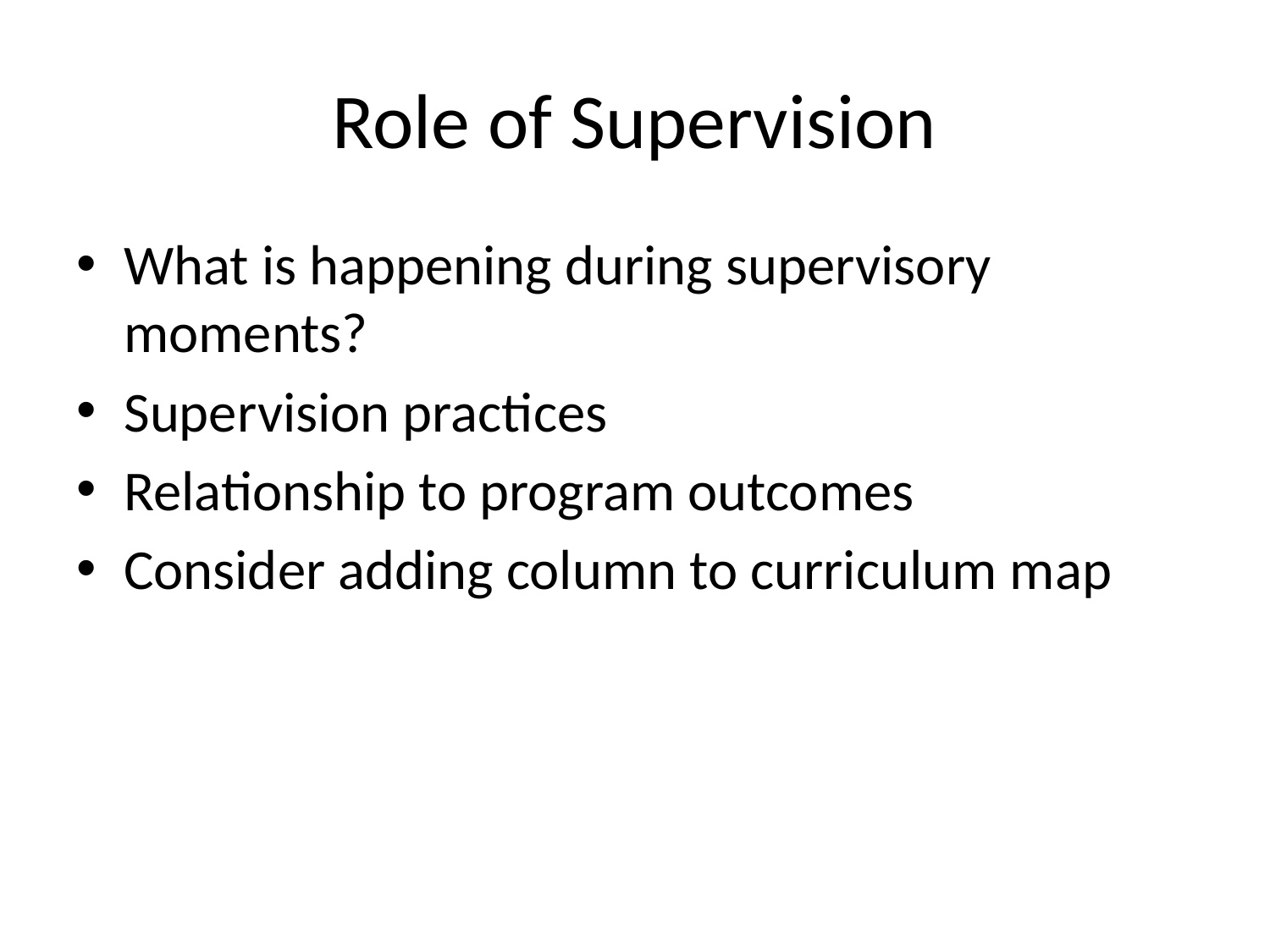

# Role of Supervision
What is happening during supervisory moments?
Supervision practices
Relationship to program outcomes
Consider adding column to curriculum map